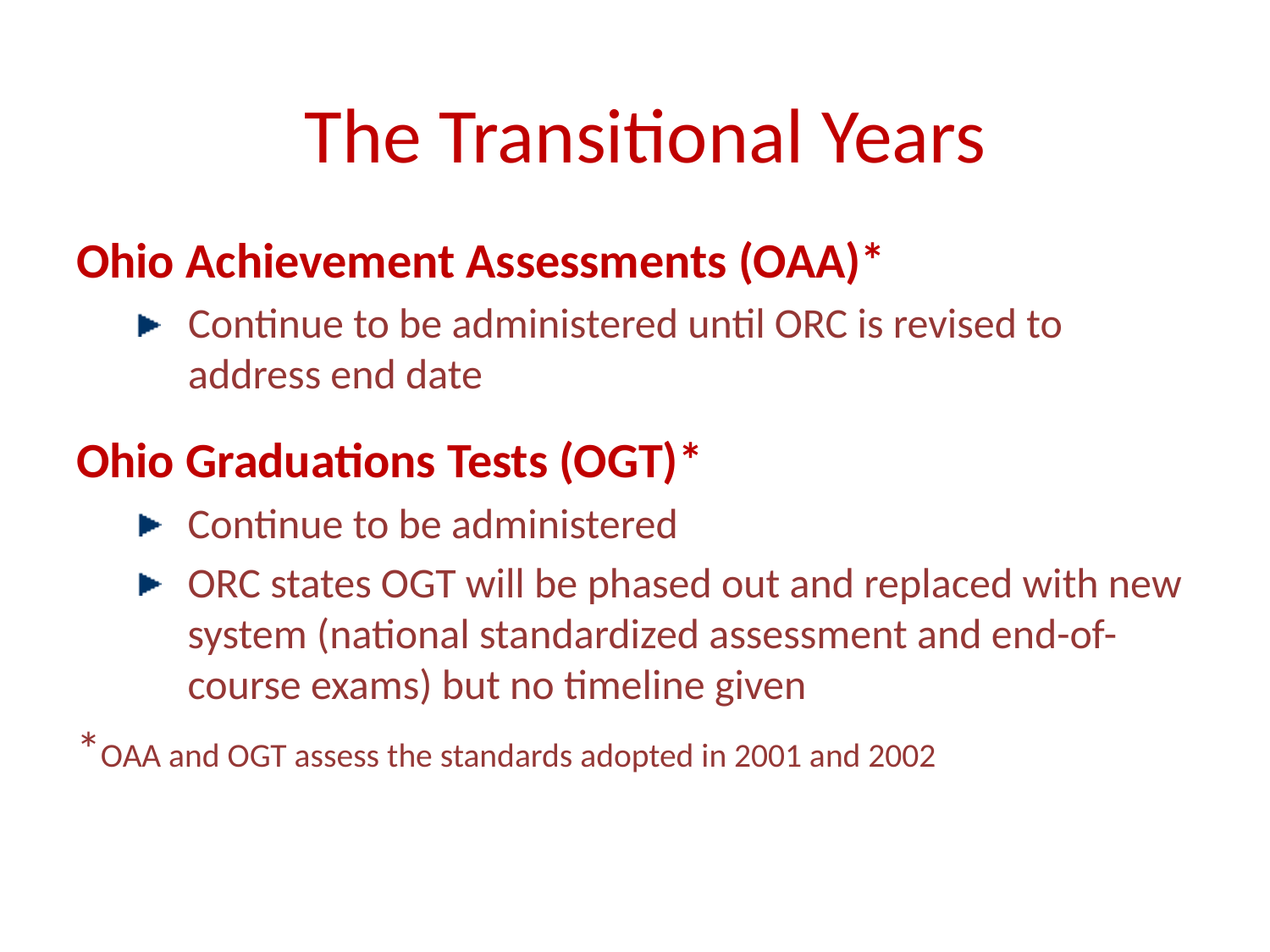

# The Transitional Years
Ohio Achievement Assessments (OAA)*
Continue to be administered until ORC is revised to address end date
Ohio Graduations Tests (OGT)*
Continue to be administered
ORC states OGT will be phased out and replaced with new system (national standardized assessment and end-of-course exams) but no timeline given
*OAA and OGT assess the standards adopted in 2001 and 2002